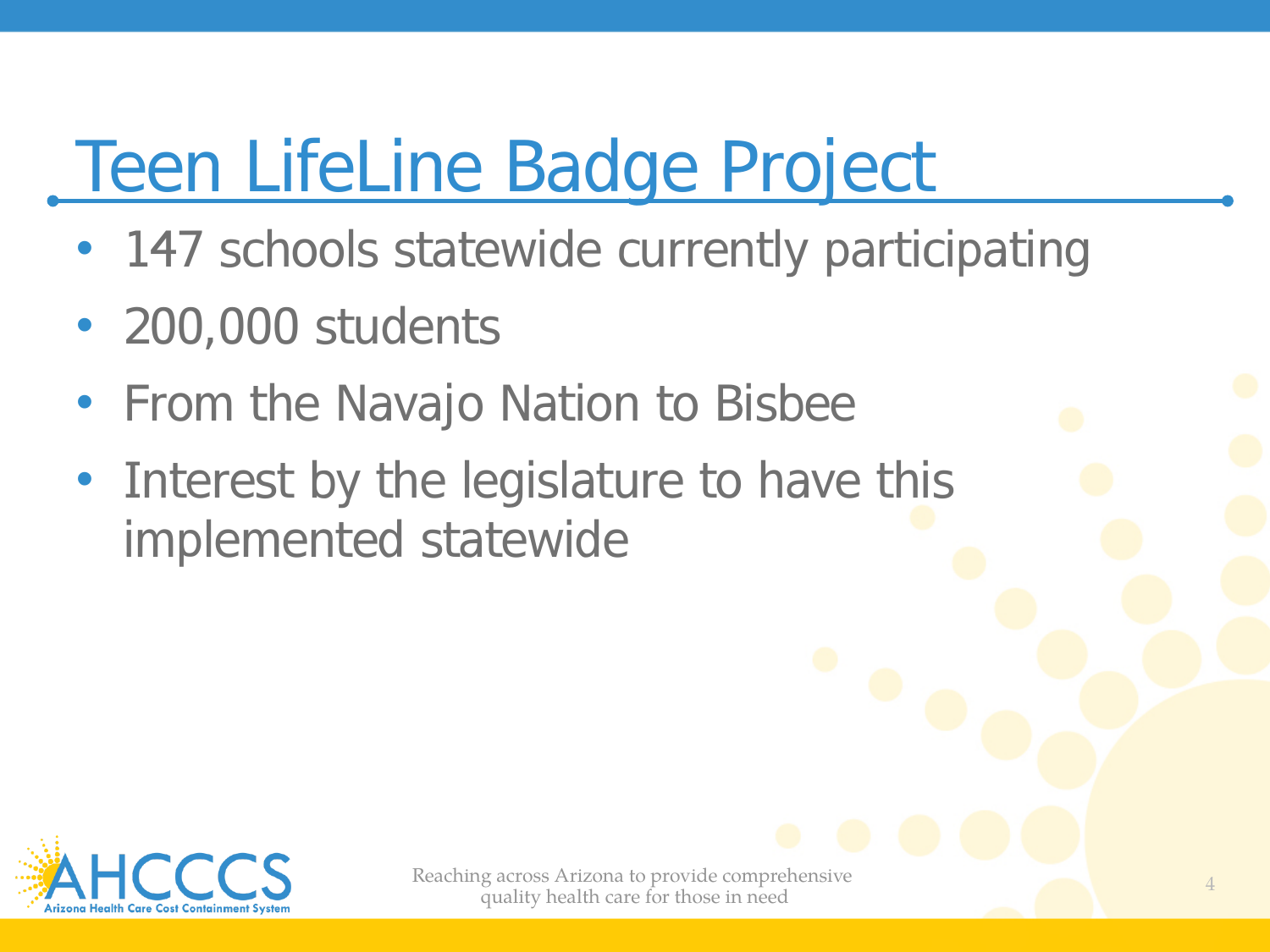

# Teen LifeLine Badge Project
147 schools statewide currently participating
200,000 students
From the Navajo Nation to Bisbee
Interest by the legislature to have this implemented statewide
Reaching across Arizona to provide comprehensive
quality health care for those in need
4